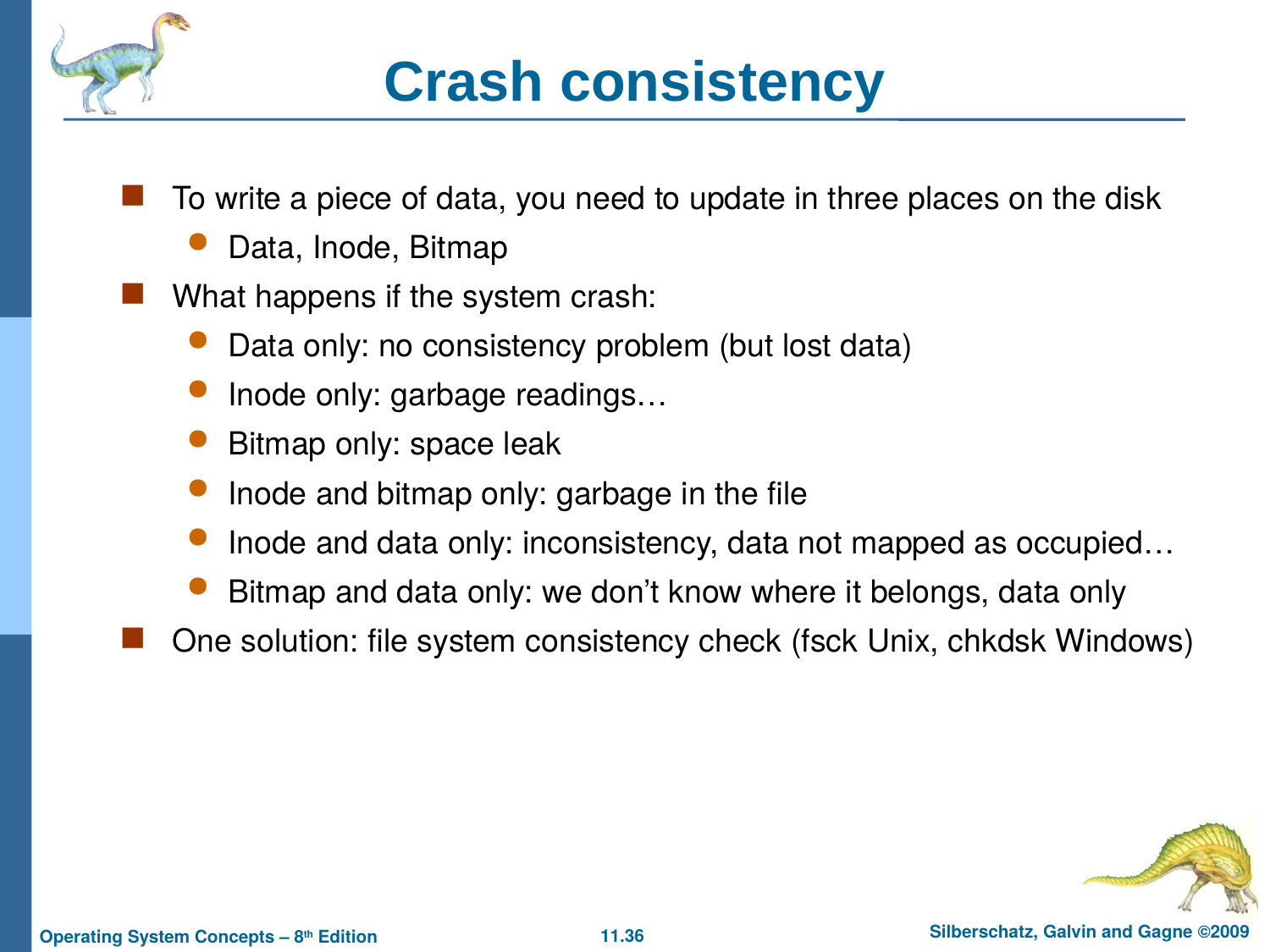

# Crash consistency
To write a piece of data, you need to update in three places on the disk
Data, Inode, Bitmap
What happens if the system crash:
Data only: no consistency problem (but lost data)
Inode only: garbage readings…
Bitmap only: space leak
Inode and bitmap only: garbage in the file
Inode and data only: inconsistency, data not mapped as occupied…
Bitmap and data only: we don’t know where it belongs, data only
One solution: file system consistency check (fsck Unix, chkdsk Windows)